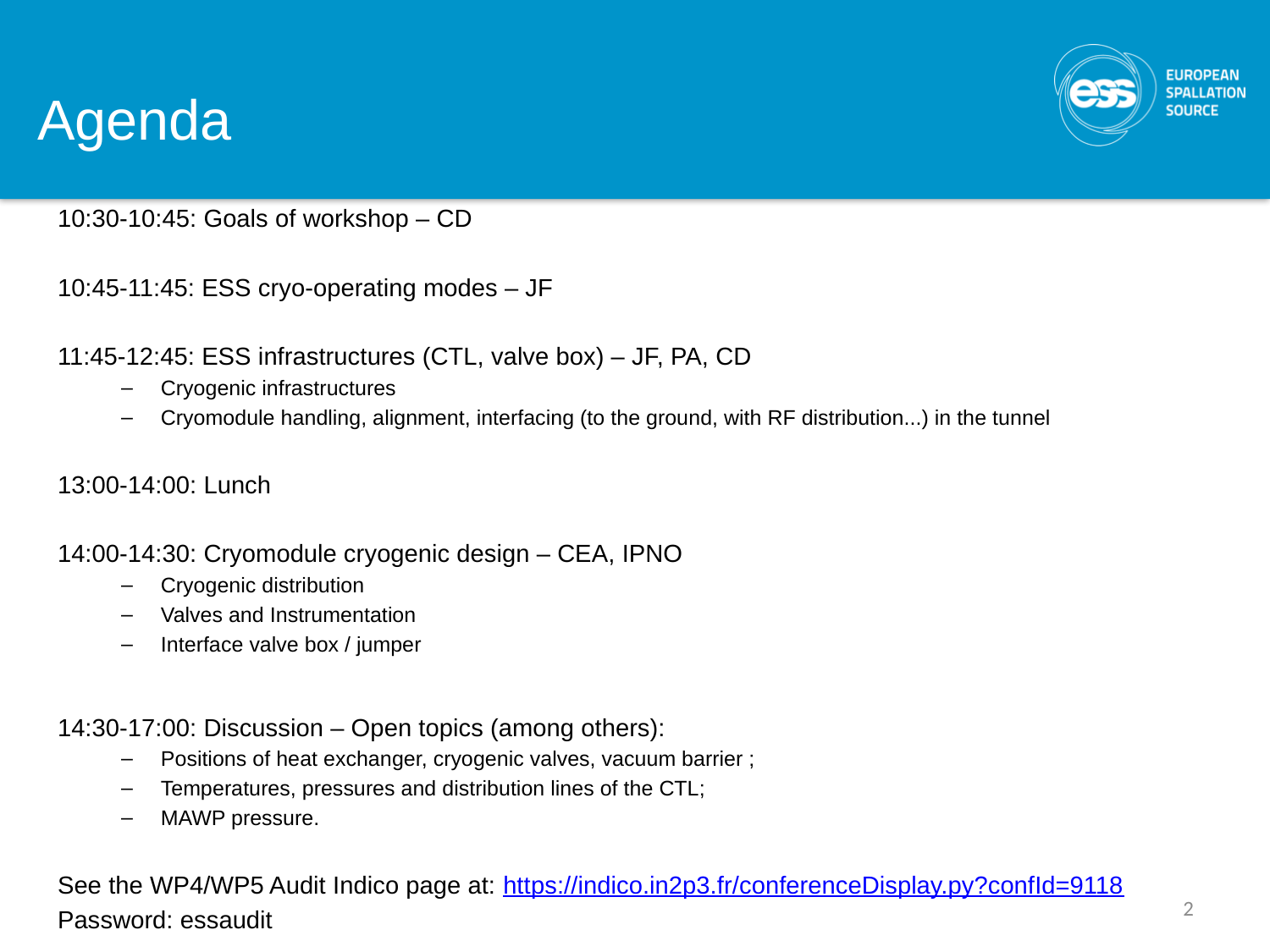

# Agenda
10:30-10:45: Goals of workshop – CD

10:45-11:45: ESS cryo-operating modes – JF

11:45-12:45: ESS infrastructures (CTL, valve box) – JF, PA, CD
Cryogenic infrastructures
Cryomodule handling, alignment, interfacing (to the ground, with RF distribution...) in the tunnel

13:00-14:00: Lunch

14:00-14:30: Cryomodule cryogenic design – CEA, IPNO
Cryogenic distribution
Valves and Instrumentation
Interface valve box / jumper

14:30-17:00: Discussion – Open topics (among others):
Positions of heat exchanger, cryogenic valves, vacuum barrier ;
Temperatures, pressures and distribution lines of the CTL;
MAWP pressure.

See the WP4/WP5 Audit Indico page at: https://indico.in2p3.fr/conferenceDisplay.py?confId=9118
Password: essaudit

2